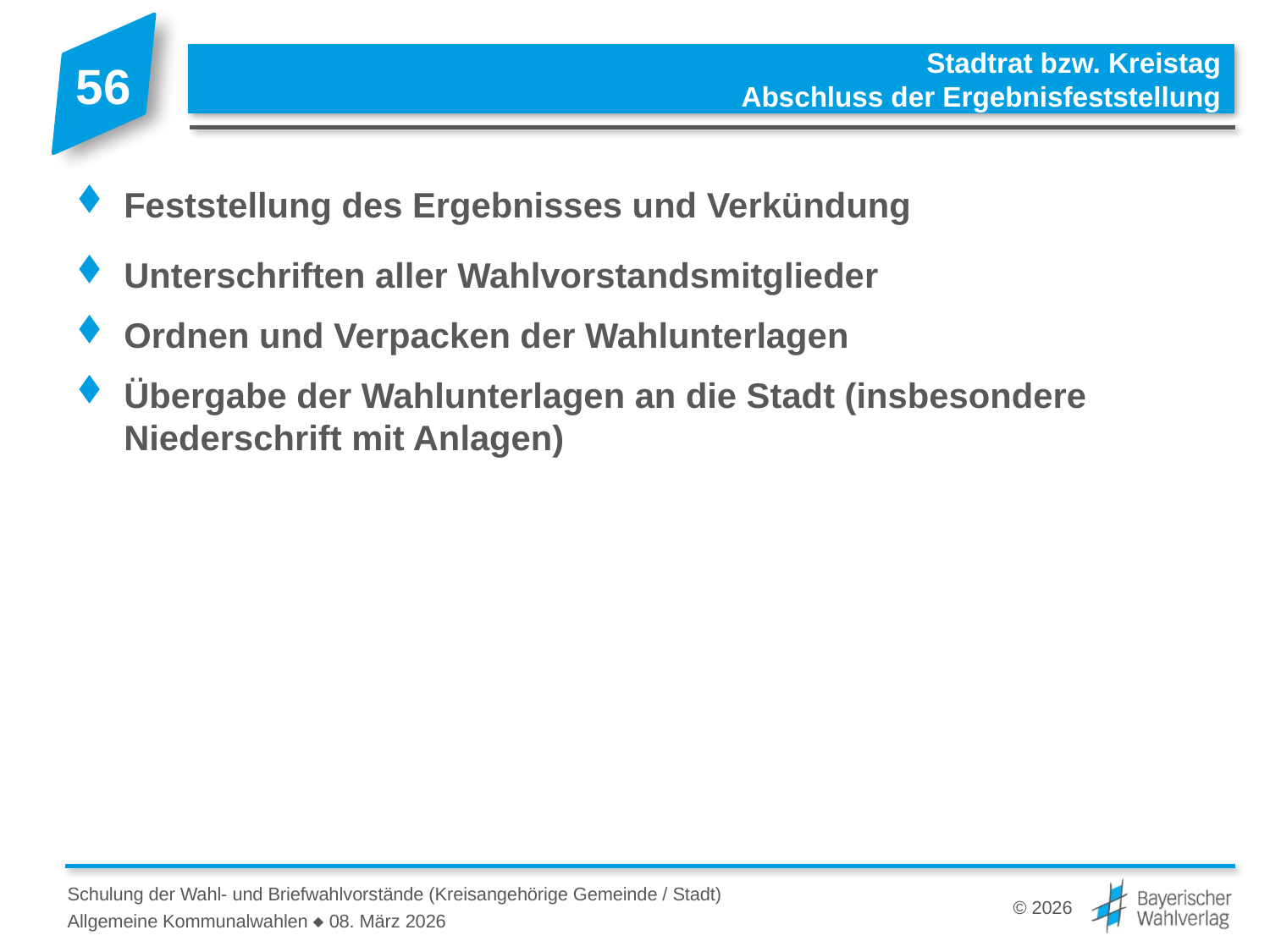

# Stadtrat bzw. Kreistag Abschluss der Ergebnisfeststellung
Feststellung des Ergebnisses und Verkündung
Unterschriften aller Wahlvorstandsmitglieder
Ordnen und Verpacken der Wahlunterlagen
Übergabe der Wahlunterlagen an die Stadt (insbesondere Niederschrift mit Anlagen)